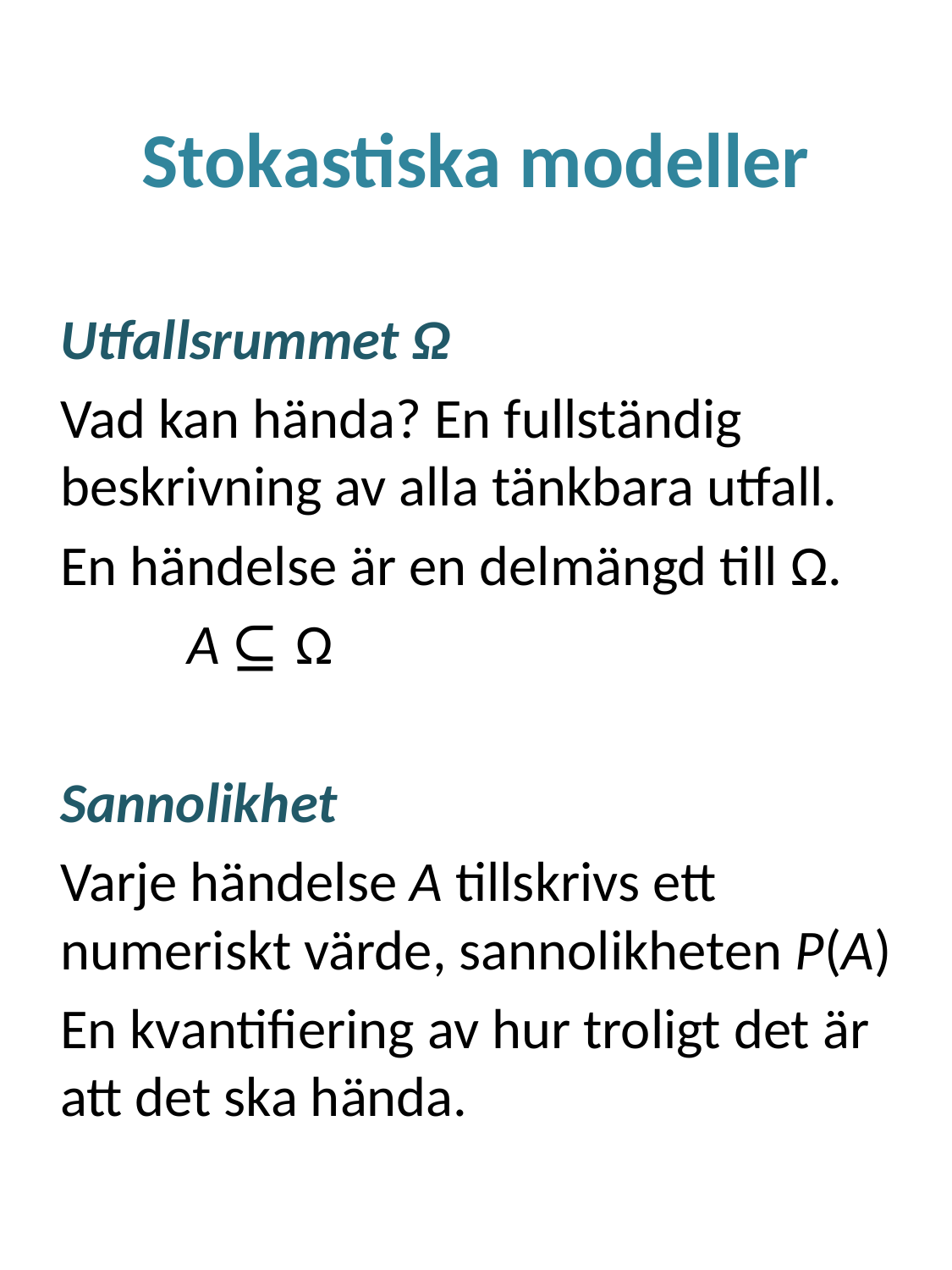

# Stokastiska modeller
Utfallsrummet Ω
Vad kan hända? En fullständig beskrivning av alla tänkbara utfall.
En händelse är en delmängd till Ω.
	A ⊆ Ω

Sannolikhet
Varje händelse A tillskrivs ett numeriskt värde, sannolikheten P(A)
En kvantifiering av hur troligt det är att det ska hända.